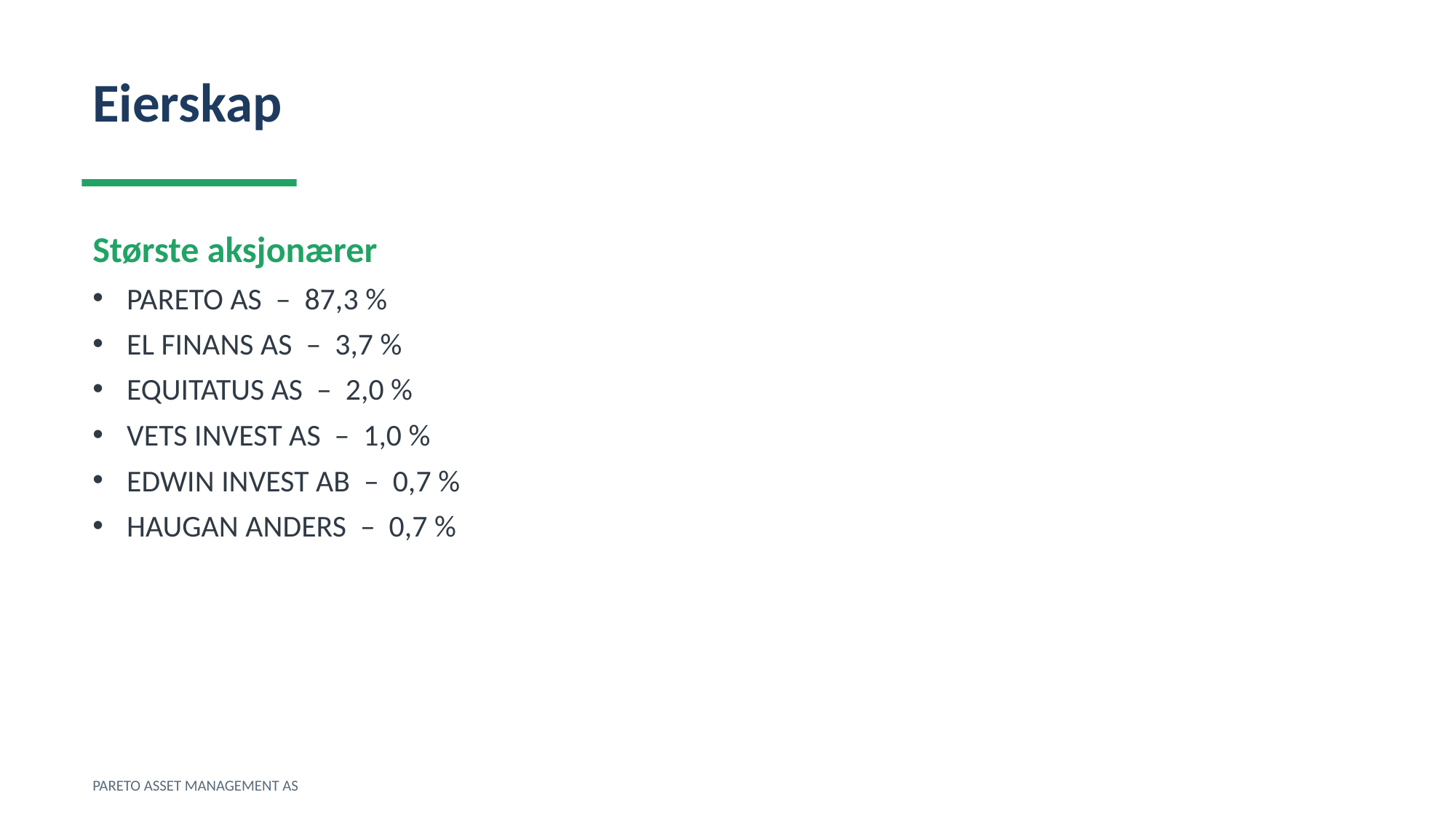

Eierskap

Største aksjonærer
PARETO AS  –  87,3 %
EL FINANS AS  –  3,7 %
EQUITATUS AS  –  2,0 %
VETS INVEST AS  –  1,0 %
EDWIN INVEST AB  –  0,7 %
HAUGAN ANDERS  –  0,7 %
PARETO ASSET MANAGEMENT AS